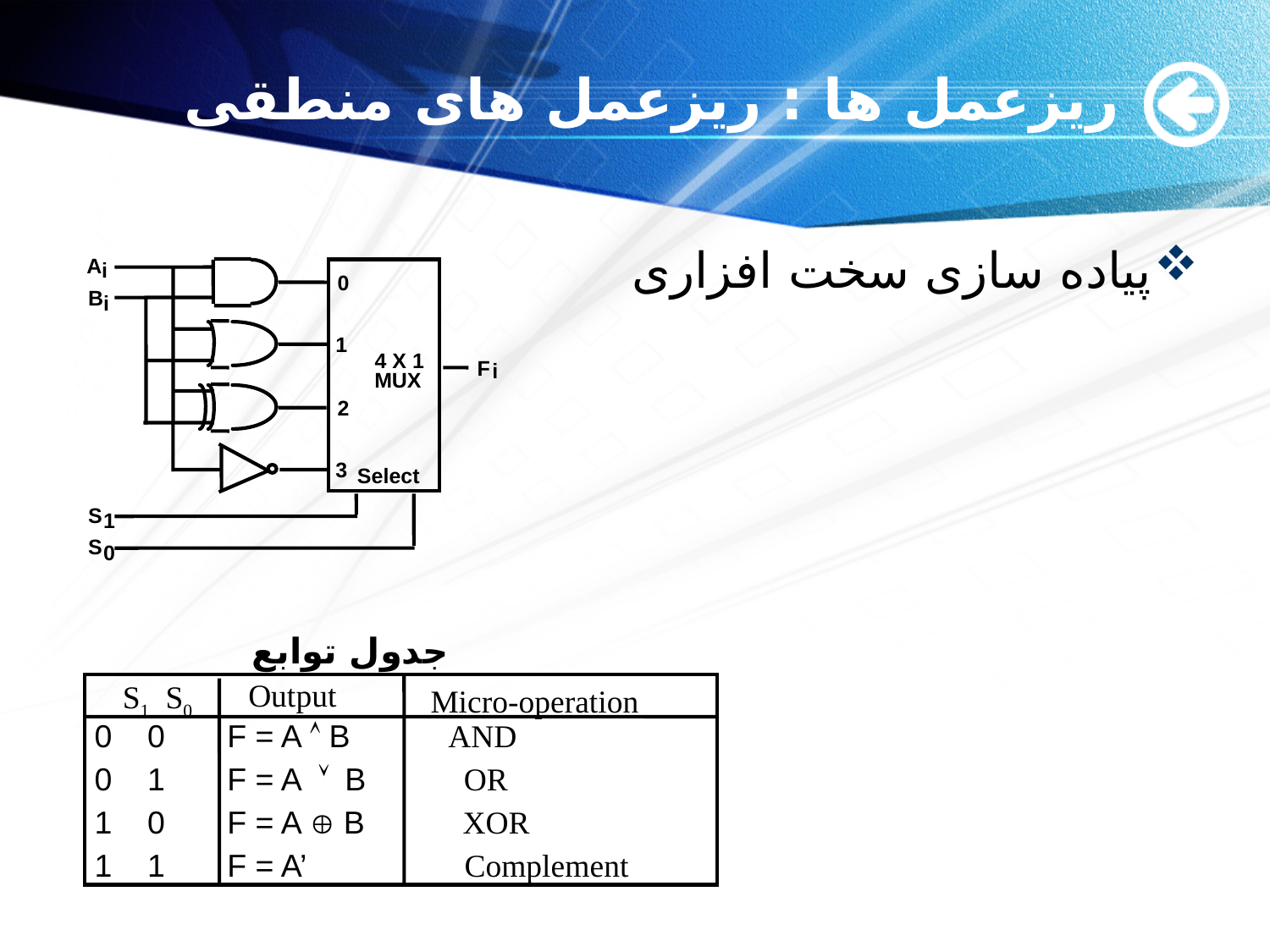

# ریزعمل ها : ریزعمل های منطقی
پیاده سازی سخت افزاری
A
i

0

B

i

1

4 X 1

F
i

MUX

2

3
Select

S
1

S
0

جدول توابع
 S1  S0
Output

Micro-operation

0    0       F = A ∧ B           AND
0    1       F = A ∨ B           OR
1    0       F = A ⊕ B           XOR
1    1       F = A’                  Complement